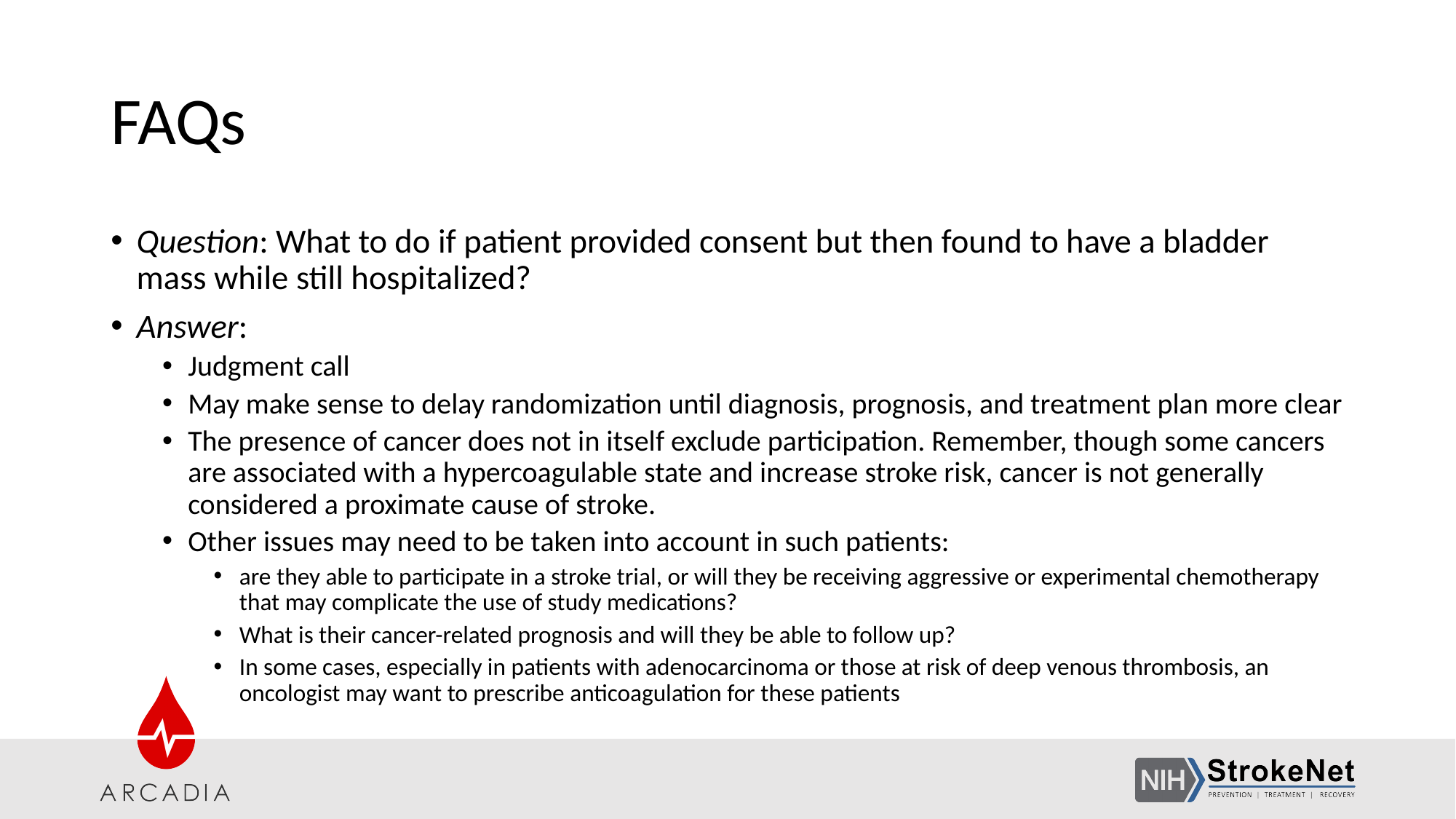

# FAQs
Question: What to do if patient provided consent but then found to have a bladder mass while still hospitalized?
Answer:
Judgment call
May make sense to delay randomization until diagnosis, prognosis, and treatment plan more clear
The presence of cancer does not in itself exclude participation. Remember, though some cancers are associated with a hypercoagulable state and increase stroke risk, cancer is not generally considered a proximate cause of stroke.
Other issues may need to be taken into account in such patients:
are they able to participate in a stroke trial, or will they be receiving aggressive or experimental chemotherapy that may complicate the use of study medications?
What is their cancer-related prognosis and will they be able to follow up?
In some cases, especially in patients with adenocarcinoma or those at risk of deep venous thrombosis, an oncologist may want to prescribe anticoagulation for these patients